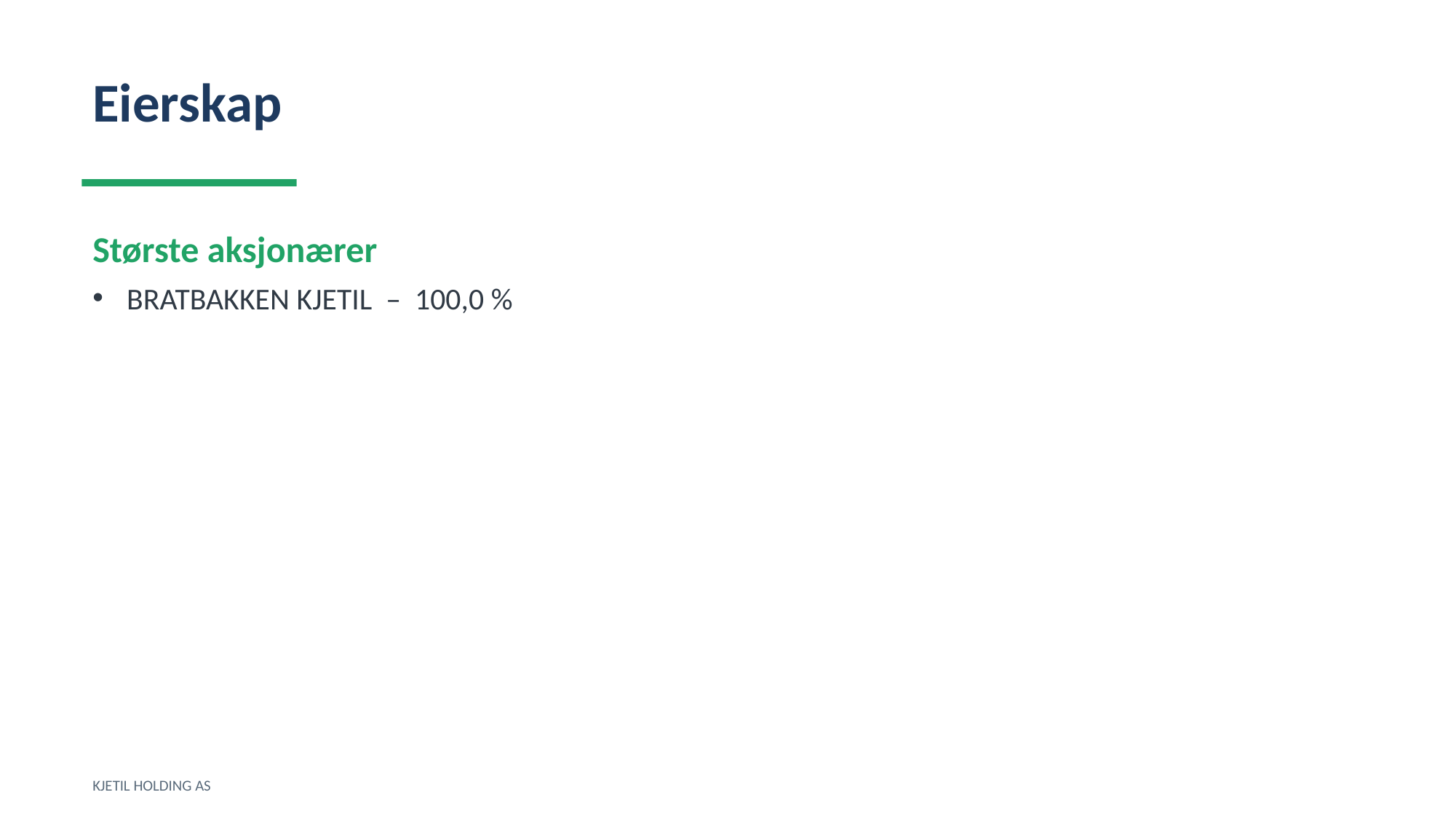

Eierskap

Største aksjonærer
BRATBAKKEN KJETIL  –  100,0 %
KJETIL HOLDING AS